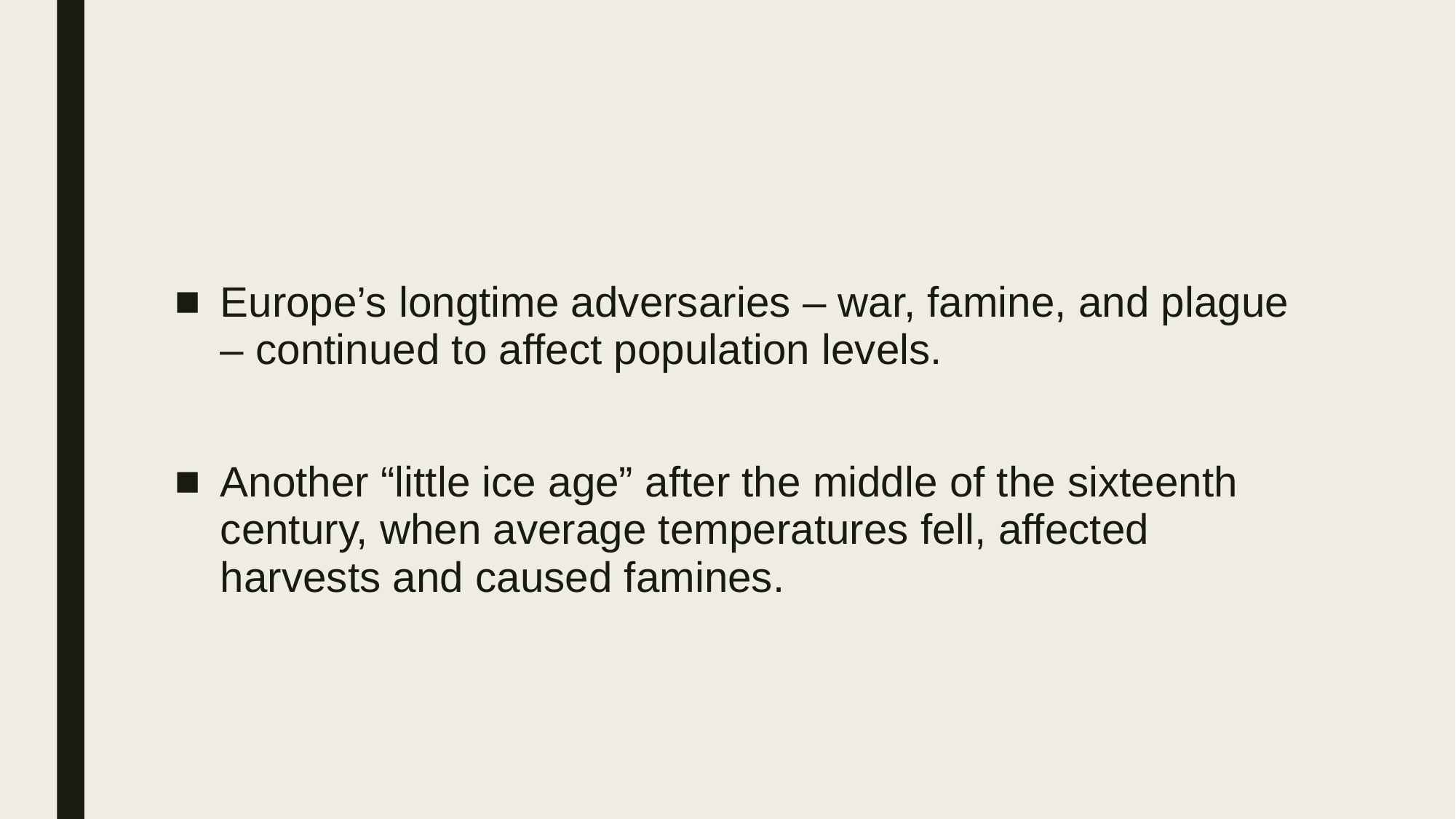

#
Europe’s longtime adversaries – war, famine, and plague – continued to affect population levels.

Another “little ice age” after the middle of the sixteenth century, when average temperatures fell, affected harvests and caused famines.